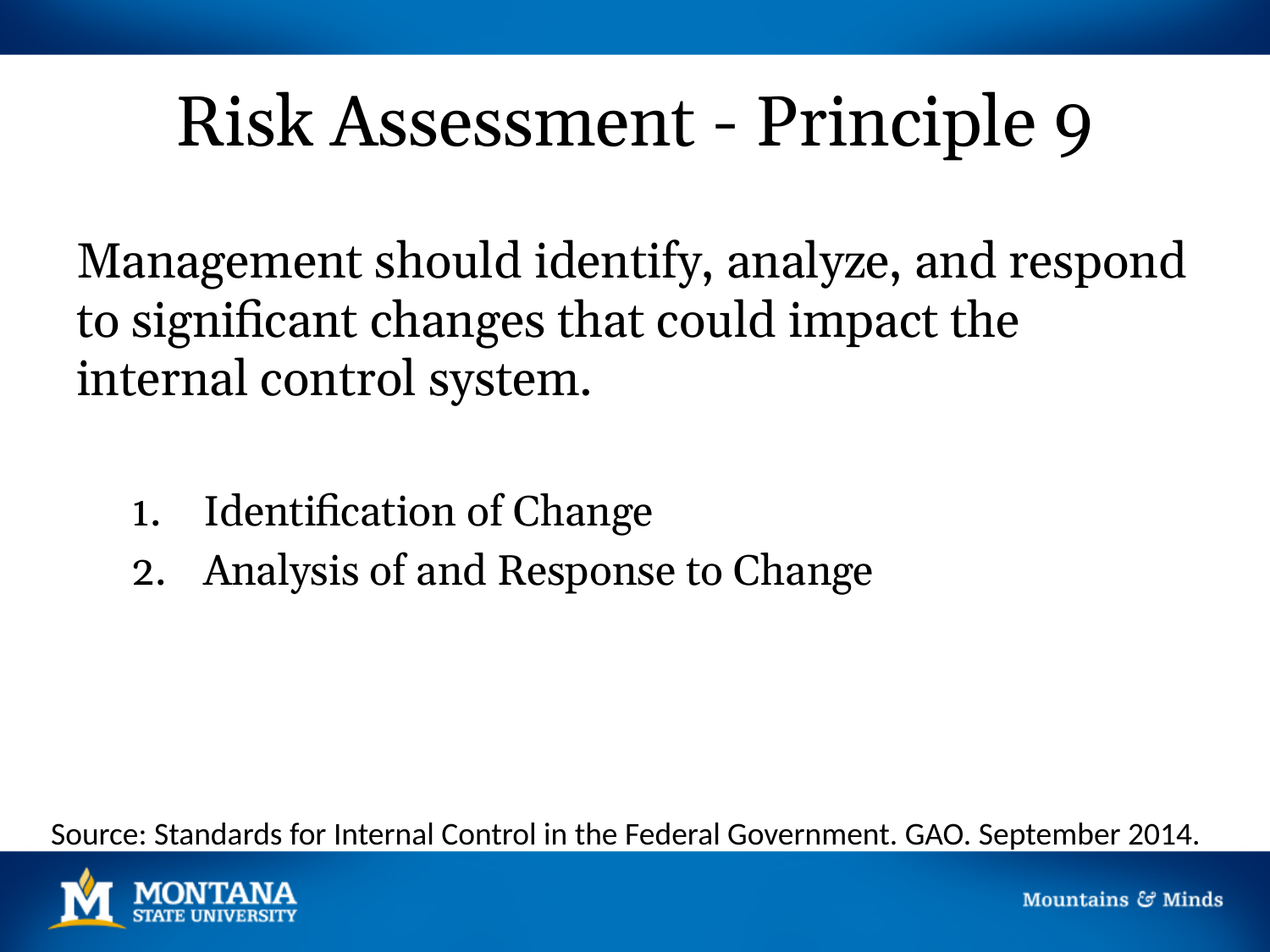

# Risk Assessment - Principle 9
Management should identify, analyze, and respond to significant changes that could impact the internal control system.

Identification of Change
Analysis of and Response to Change

Source: Standards for Internal Control in the Federal Government. GAO. September 2014.